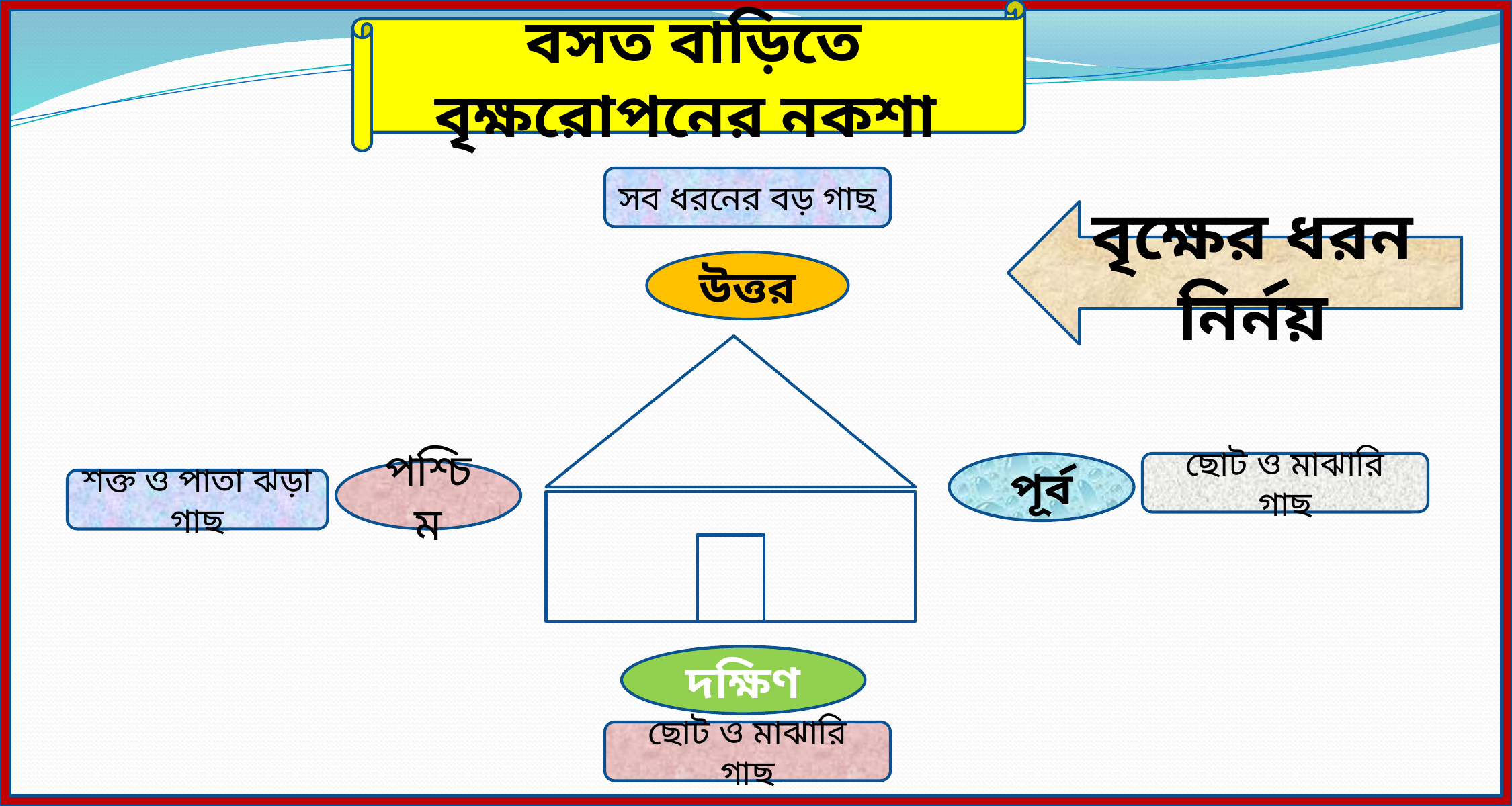

বসত বাড়িতে বৃক্ষরোপনের নকশা
সব ধরনের বড় গাছ
বৃক্ষের ধরন নির্নয়
উত্তর

পূর্ব
ছোট ও মাঝারি গাছ
পশ্চিম
শক্ত ও পাতা ঝড়া গাছ

দক্ষিণ
ছোট ও মাঝারি গাছ